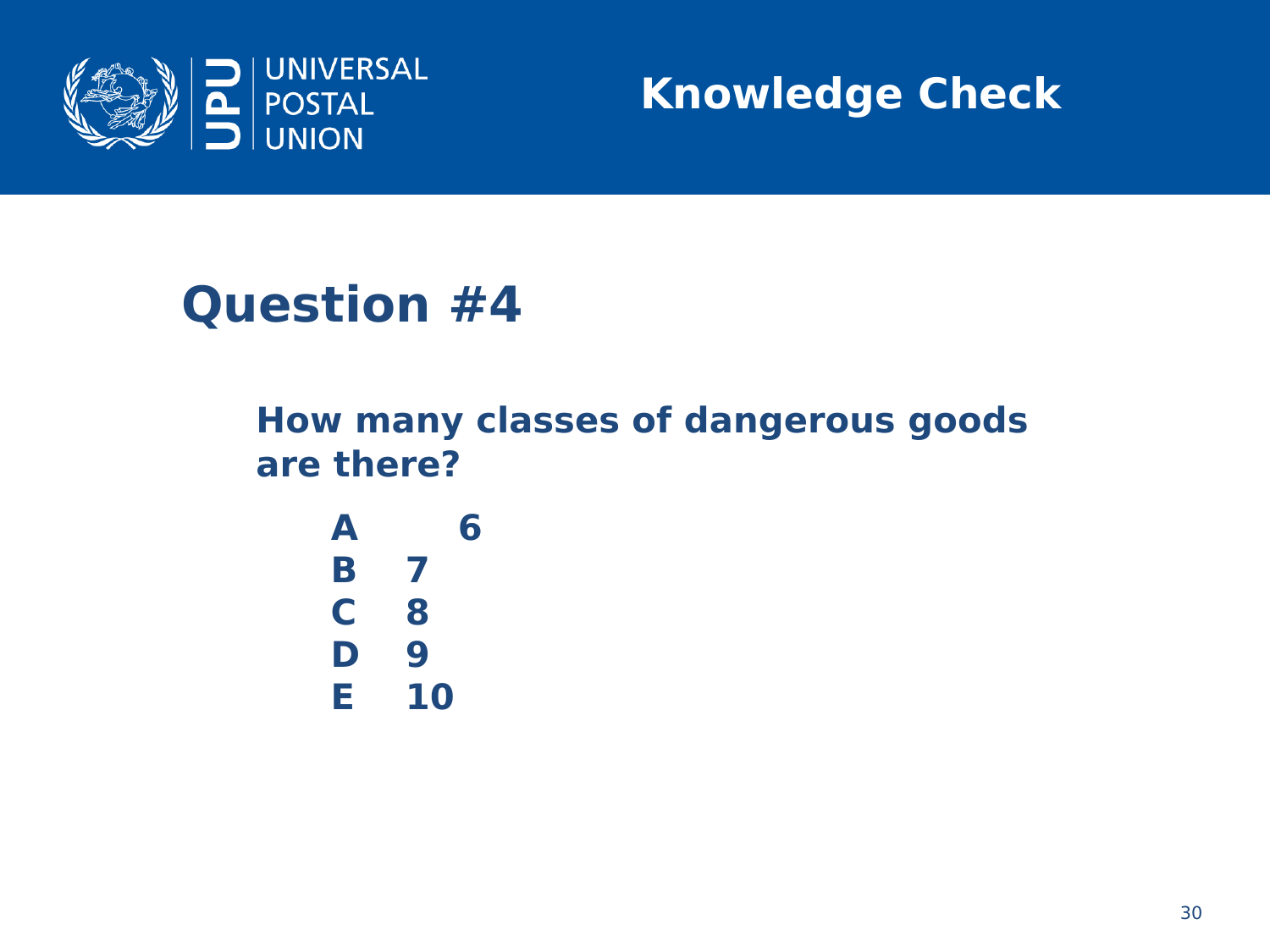

# Knowledge Check
Question #4

	How many classes of dangerous goods are there?
	A	6
	B	7
	C	8
	D	9
	E	10